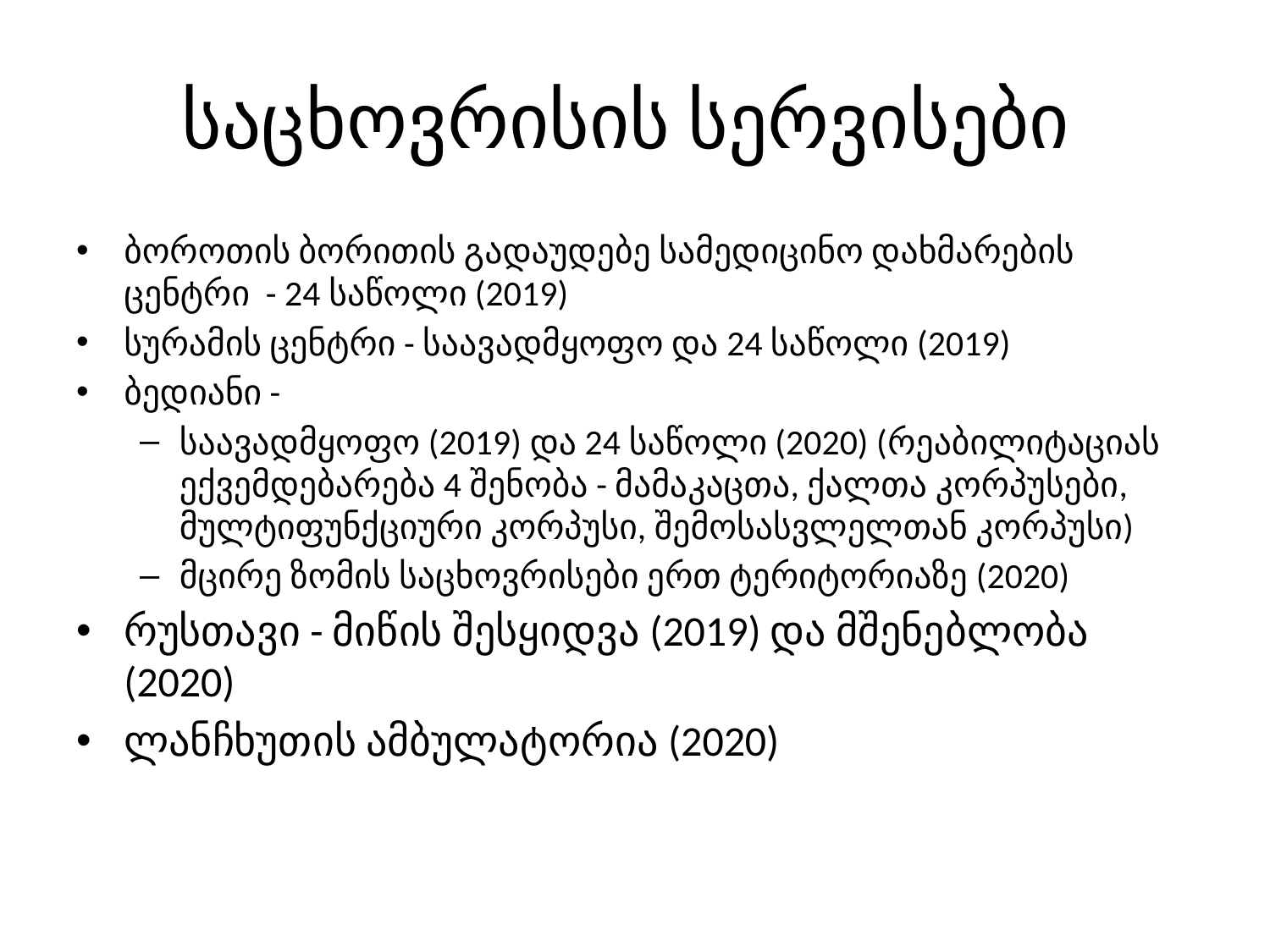

# საცხოვრისის სერვისები
ბოროთის ბორითის გადაუდებე სამედიცინო დახმარების ცენტრი  - 24 საწოლი (2019)
სურამის ცენტრი - საავადმყოფო და 24 საწოლი (2019)
ბედიანი -
საავადმყოფო (2019) და 24 საწოლი (2020) (რეაბილიტაციას ექვემდებარება 4 შენობა - მამაკაცთა, ქალთა კორპუსები, მულტიფუნქციური კორპუსი, შემოსასვლელთან კორპუსი)
მცირე ზომის საცხოვრისები ერთ ტერიტორიაზე (2020)
რუსთავი - მიწის შესყიდვა (2019) და მშენებლობა (2020)
ლანჩხუთის ამბულატორია (2020)